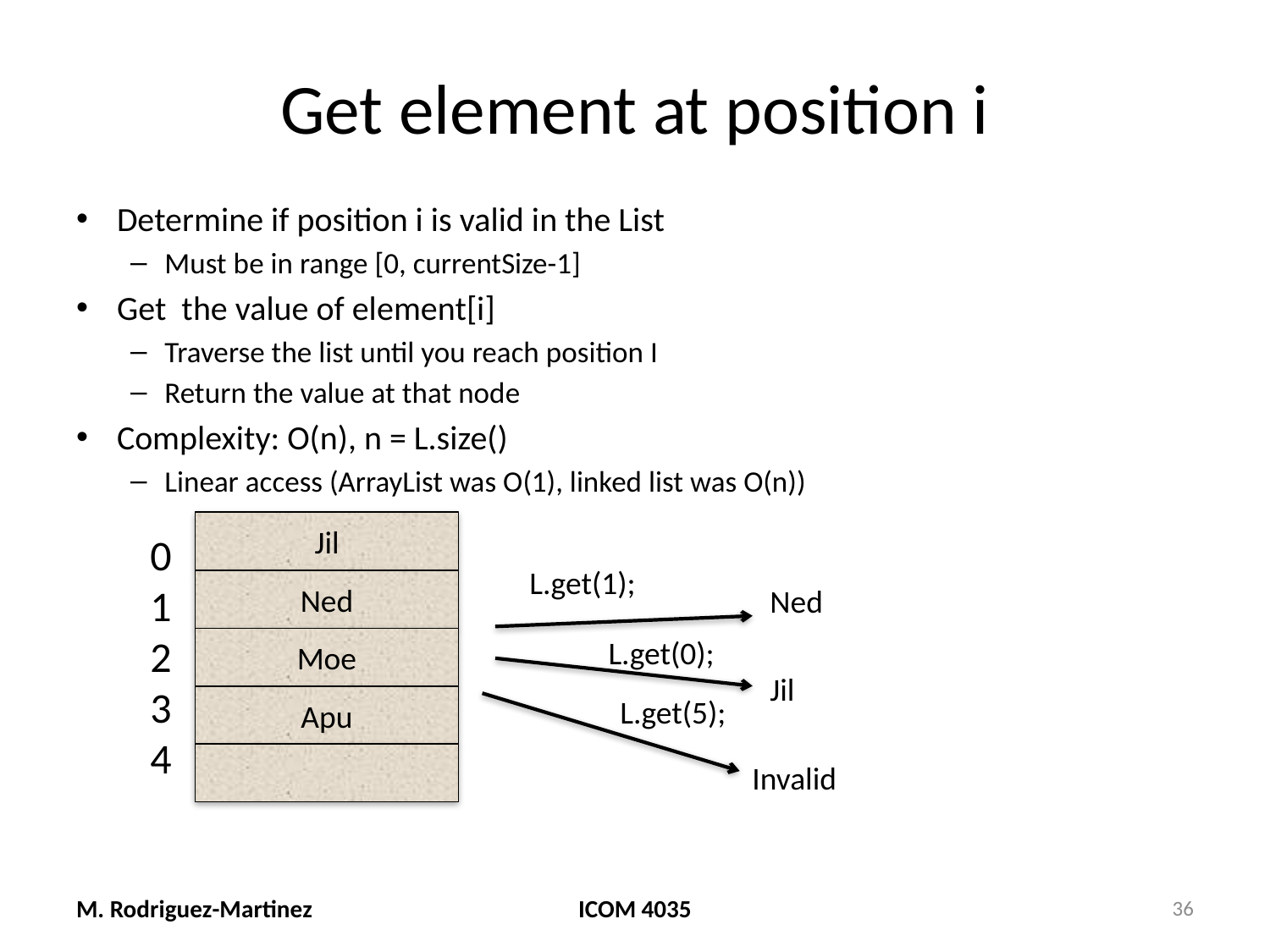

# Get element at position i
Determine if position i is valid in the List
Must be in range [0, currentSize-1]
Get  the value of element[i]
Traverse the list until you reach position I
Return the value at that node
Complexity: O(n), n = L.size()
Linear access (ArrayList was O(1), linked list was O(n))
Jil
Ned
Moe
Apu

0
1
2
3
4
L.get(1);
Ned
L.get(0);
Jil
L.get(5);
Invalid
M. Rodriguez-Martinez
ICOM 4035
36